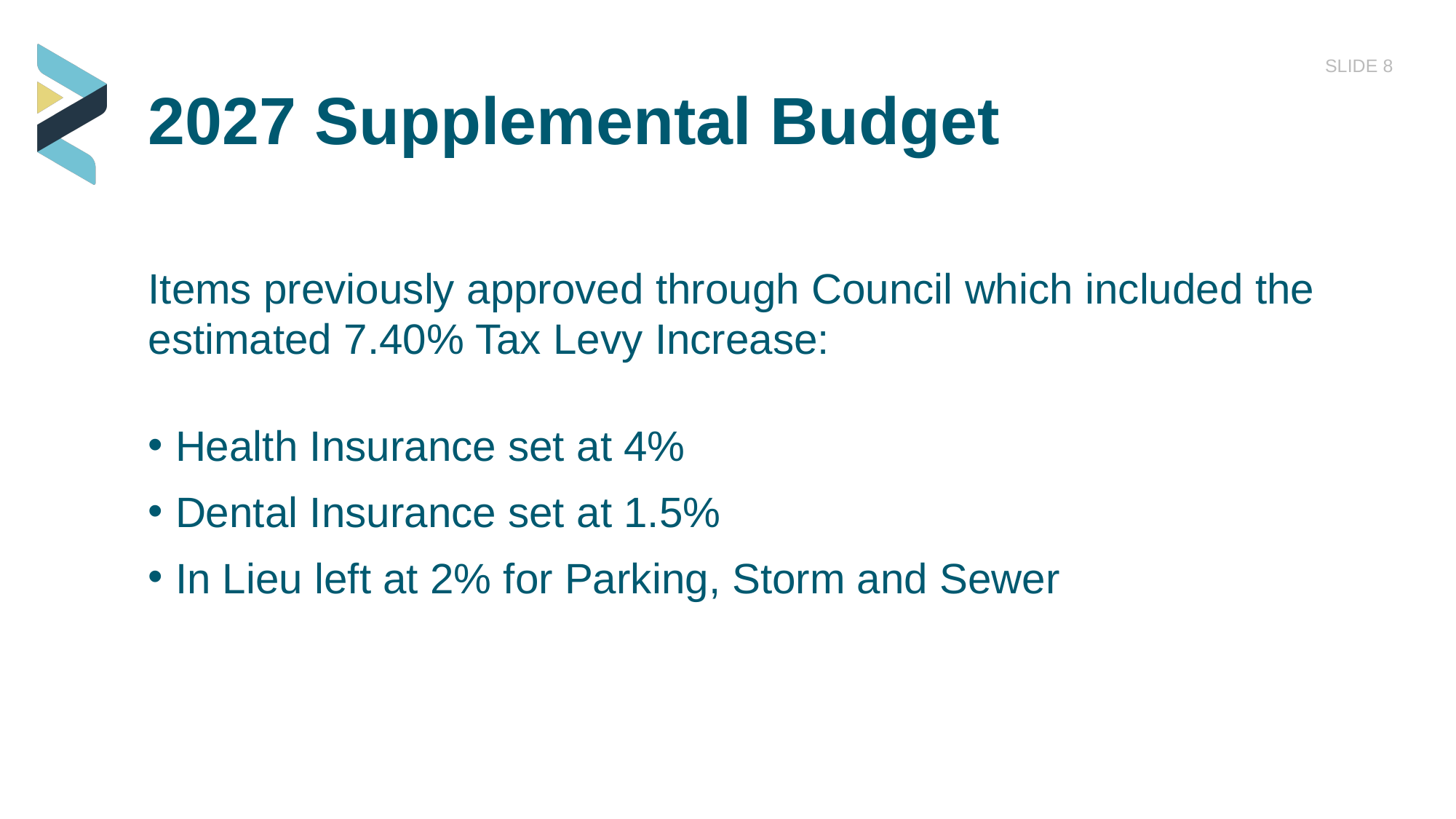

SLIDE 8
# 2027 Supplemental Budget
Items previously approved through Council which included the estimated 7.40% Tax Levy Increase:

Health Insurance set at 4%
Dental Insurance set at 1.5%
In Lieu left at 2% for Parking, Storm and Sewer